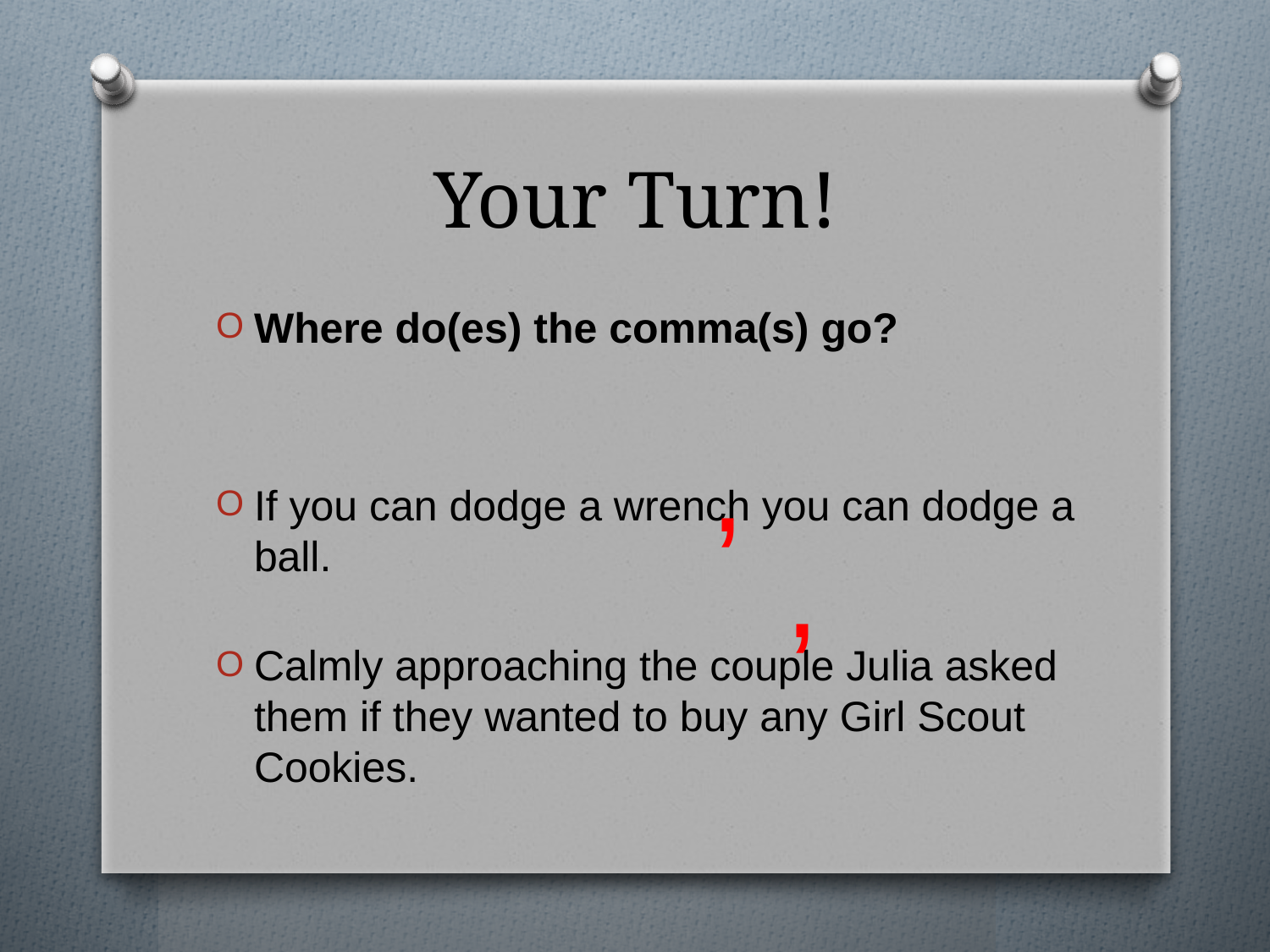

# Your Turn!
Where do(es) the comma(s) go?

If you can dodge a wrench you can dodge a ball.
Calmly approaching the couple Julia asked them if they wanted to buy any Girl Scout Cookies.
,
,